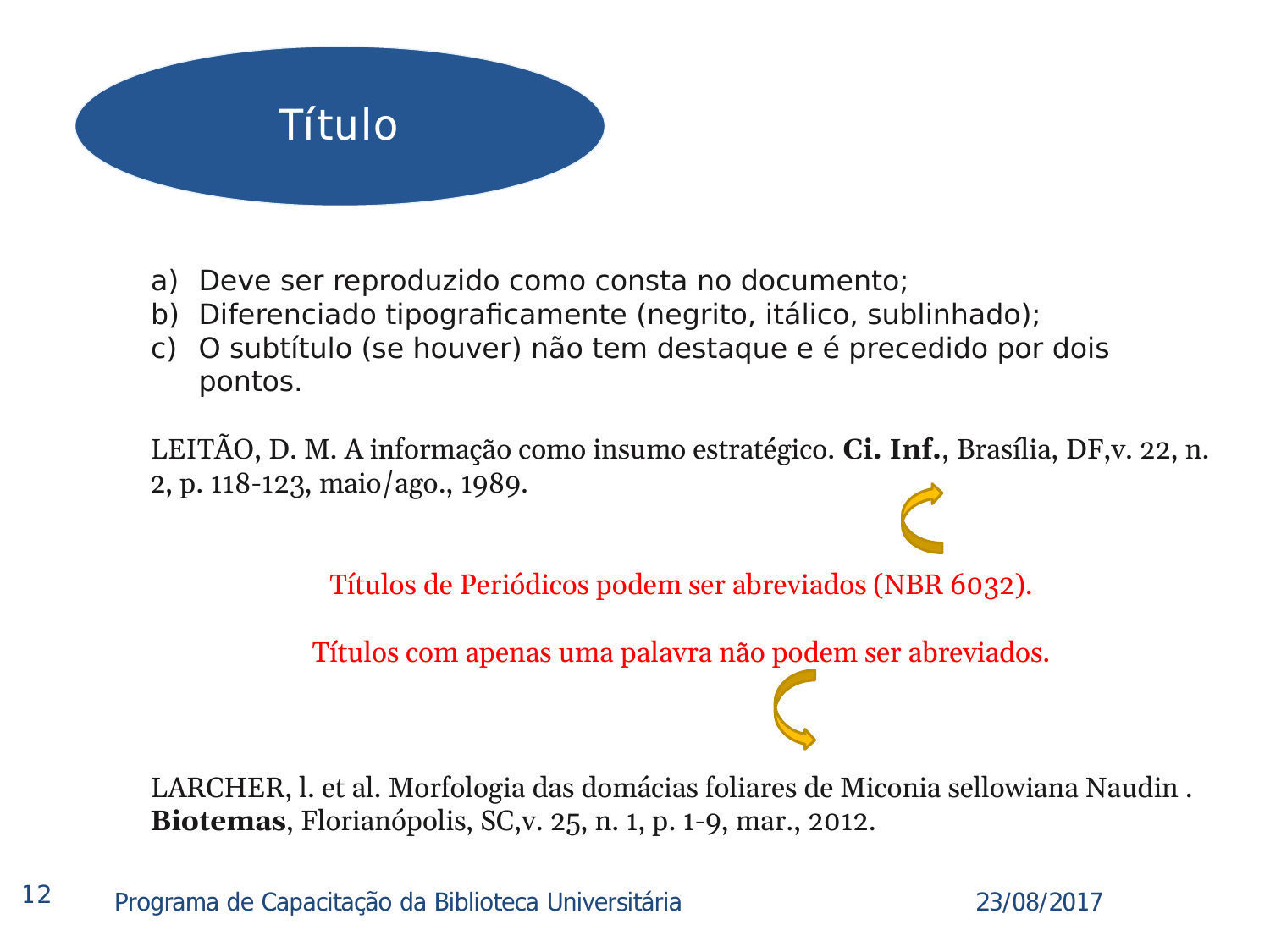

Título
Deve ser reproduzido como consta no documento;
Diferenciado tipograficamente (negrito, itálico, sublinhado);
O subtítulo (se houver) não tem destaque e é precedido por dois pontos.

LEITÃO, D. M. A informação como insumo estratégico. Ci. Inf., Brasília, DF,v. 22, n. 2, p. 118-123, maio/ago., 1989.

Títulos de Periódicos podem ser abreviados (NBR 6032).

Títulos com apenas uma palavra não podem ser abreviados.

LARCHER, l. et al. Morfologia das domácias foliares de Miconia sellowiana Naudin . Biotemas, Florianópolis, SC,v. 25, n. 1, p. 1-9, mar., 2012.

12
Programa de Capacitação da Biblioteca Universitária
23/08/2017